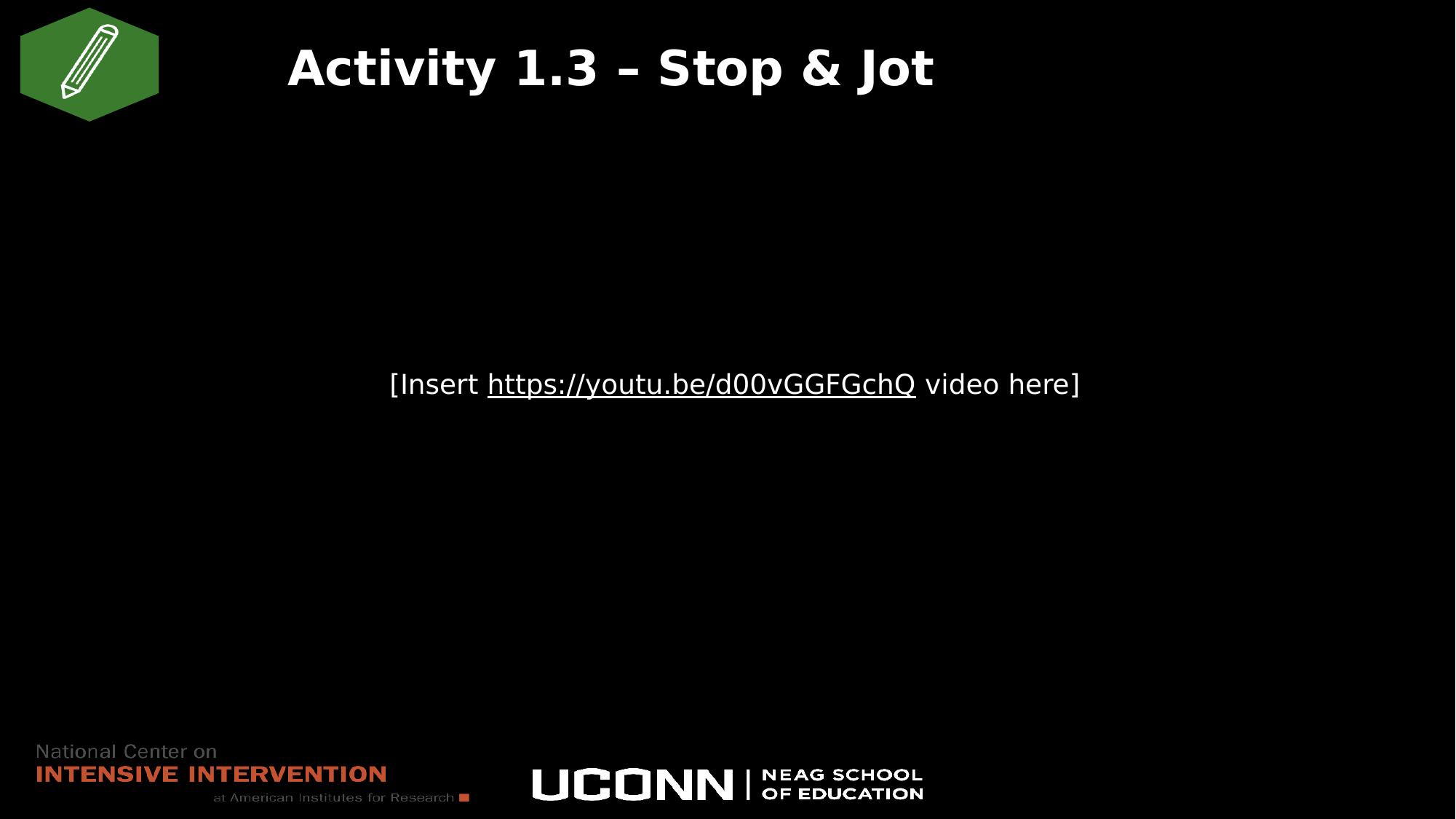

# Activity 1.3 – Stop & Jot
[Insert https://youtu.be/d00vGGFGchQ video here]